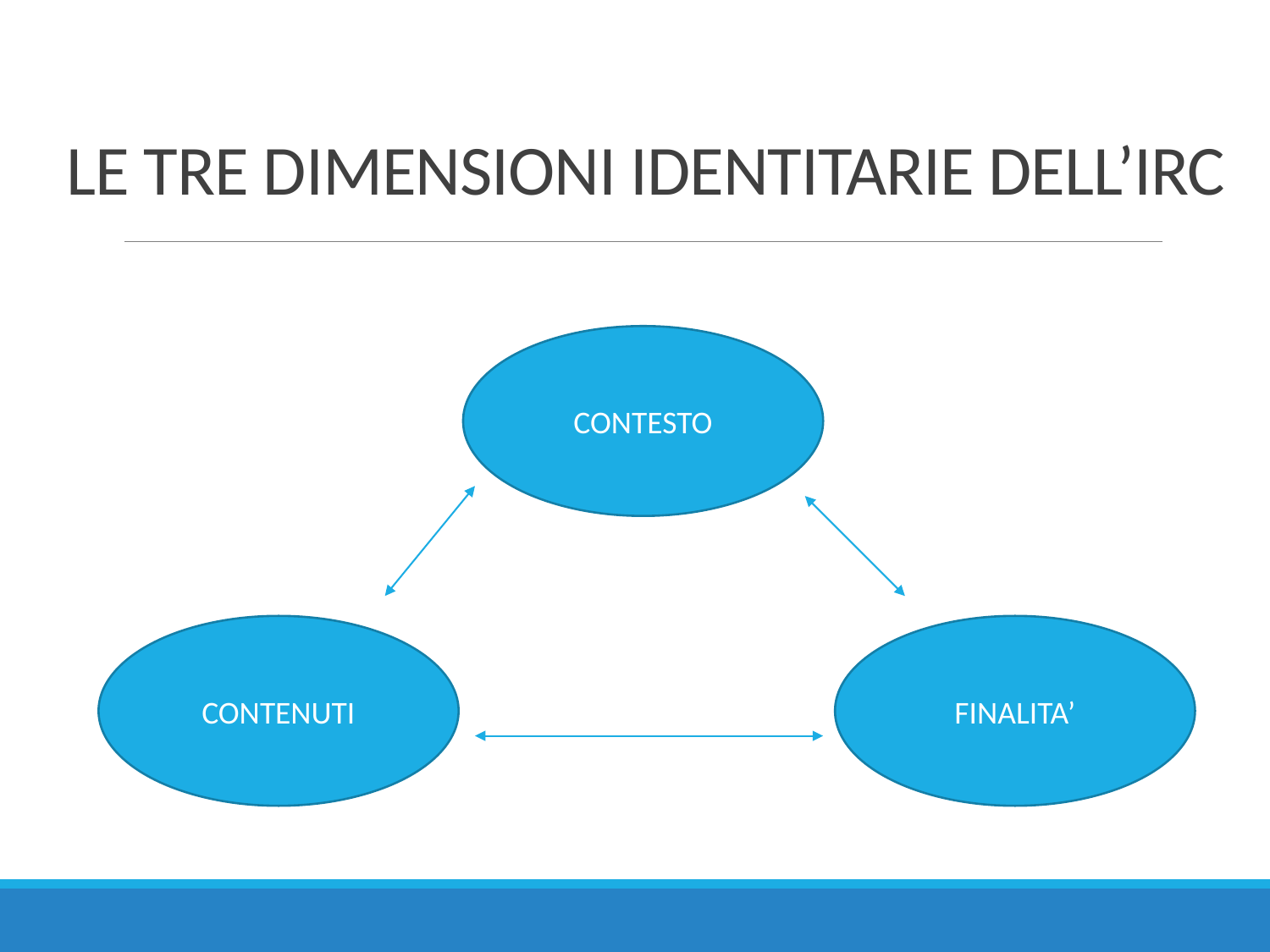

# LE TRE DIMENSIONI IDENTITARIE DELL’IRC
CONTESTO
CONTENUTI
FINALITA’